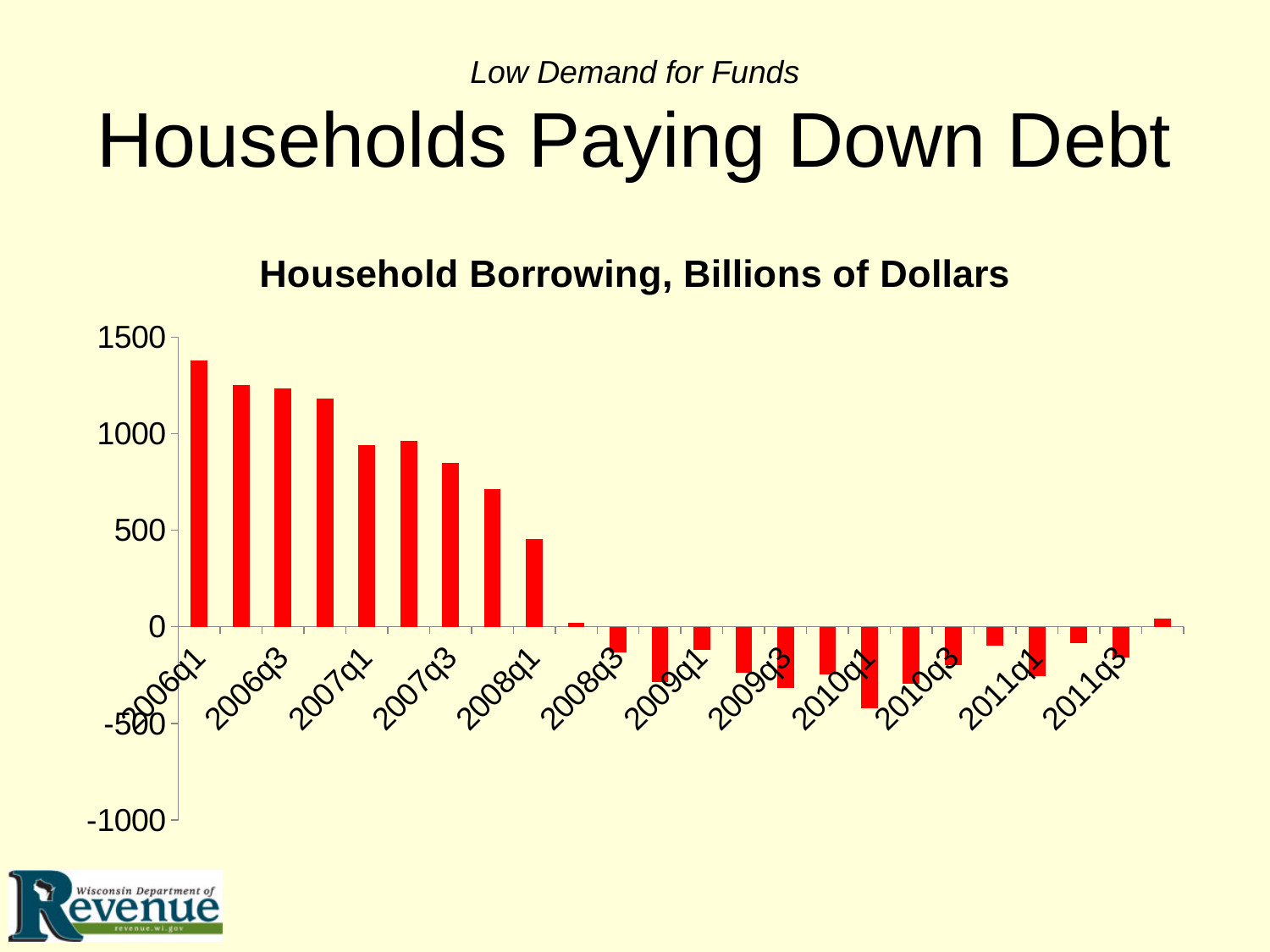

# Low Demand for Funds Households Paying Down Debt

### Chart: Household Borrowing, Billions of Dollars

| Category | Series 1 |
|---|---|
| 2006q1 | 1379.9 |
| 2006q2 | 1250.2 |
| 2006q3 | 1236.0 |
| 2006q4 | 1183.3 |
| 2007q1 | 942.1 |
| 2007q2 | 963.2 |
| 2007q3 | 848.3 |
| 2007q4 | 714.3 |
| 2008q1 | 454.9 |
| 2008q2 | 19.0 |
| 2008q3 | -131.2 |
| 2008q4 | -287.8999999999999 |
| 2009q1 | -120.5 |
| 2009q2 | -237.1 |
| 2009q3 | -317.1 |
| 2009q4 | -248.9 |
| 2010q1 | -420.1 |
| 2010q2 | -297.3 |
| 2010q3 | -200.4 |
| 2010q4 | -99.6 |
| 2011q1 | -254.9 |
| 2011q2 | -84.4 |
| 2011q3 | -159.3 |
| 2011q4 | 43.1 |